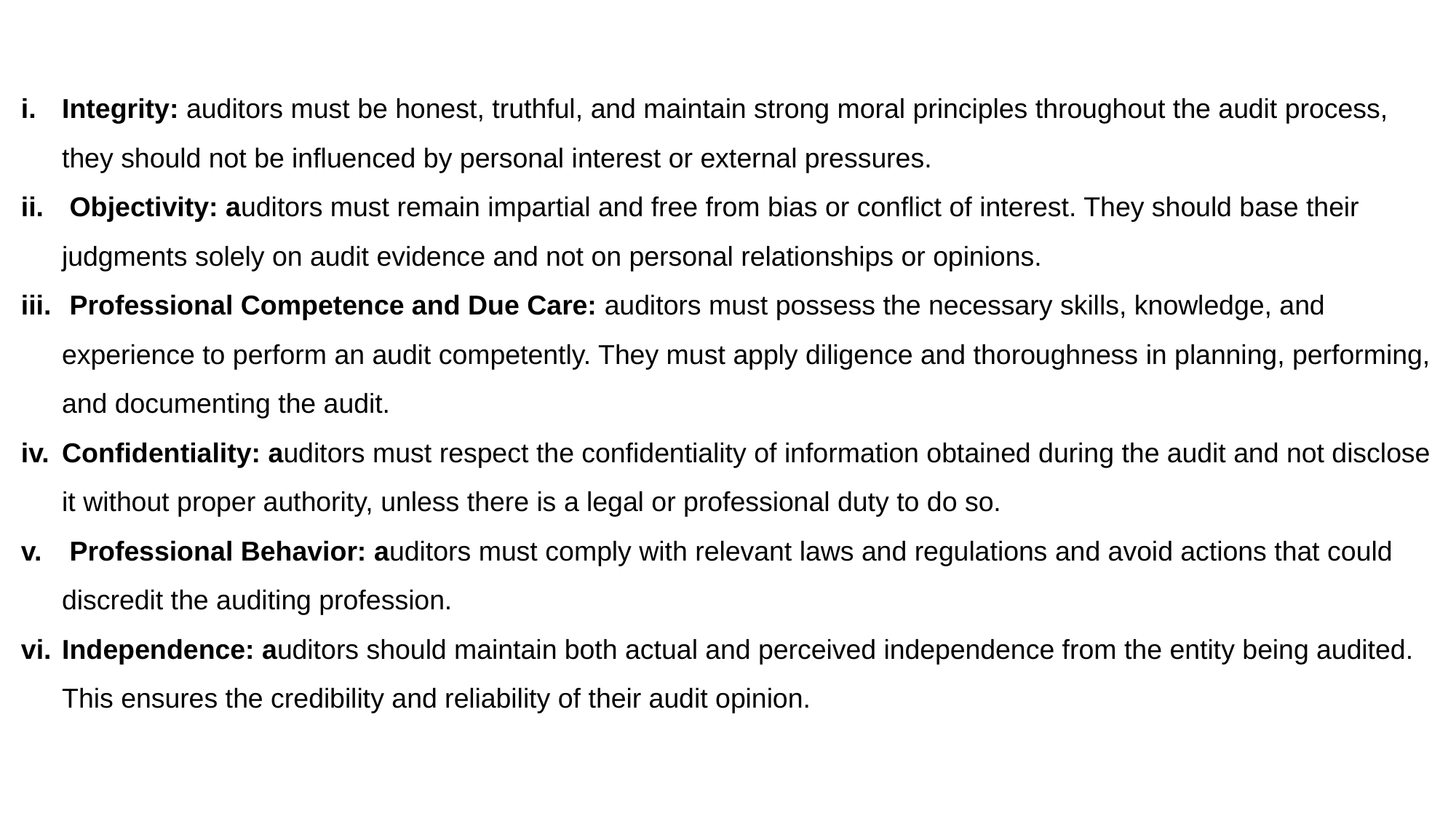

Integrity: auditors must be honest, truthful, and maintain strong moral principles throughout the audit process, they should not be influenced by personal interest or external pressures.
 Objectivity: auditors must remain impartial and free from bias or conflict of interest. They should base their judgments solely on audit evidence and not on personal relationships or opinions.
 Professional Competence and Due Care: auditors must possess the necessary skills, knowledge, and experience to perform an audit competently. They must apply diligence and thoroughness in planning, performing, and documenting the audit.
Confidentiality: auditors must respect the confidentiality of information obtained during the audit and not disclose it without proper authority, unless there is a legal or professional duty to do so.
 Professional Behavior: auditors must comply with relevant laws and regulations and avoid actions that could discredit the auditing profession.
Independence: auditors should maintain both actual and perceived independence from the entity being audited. This ensures the credibility and reliability of their audit opinion.